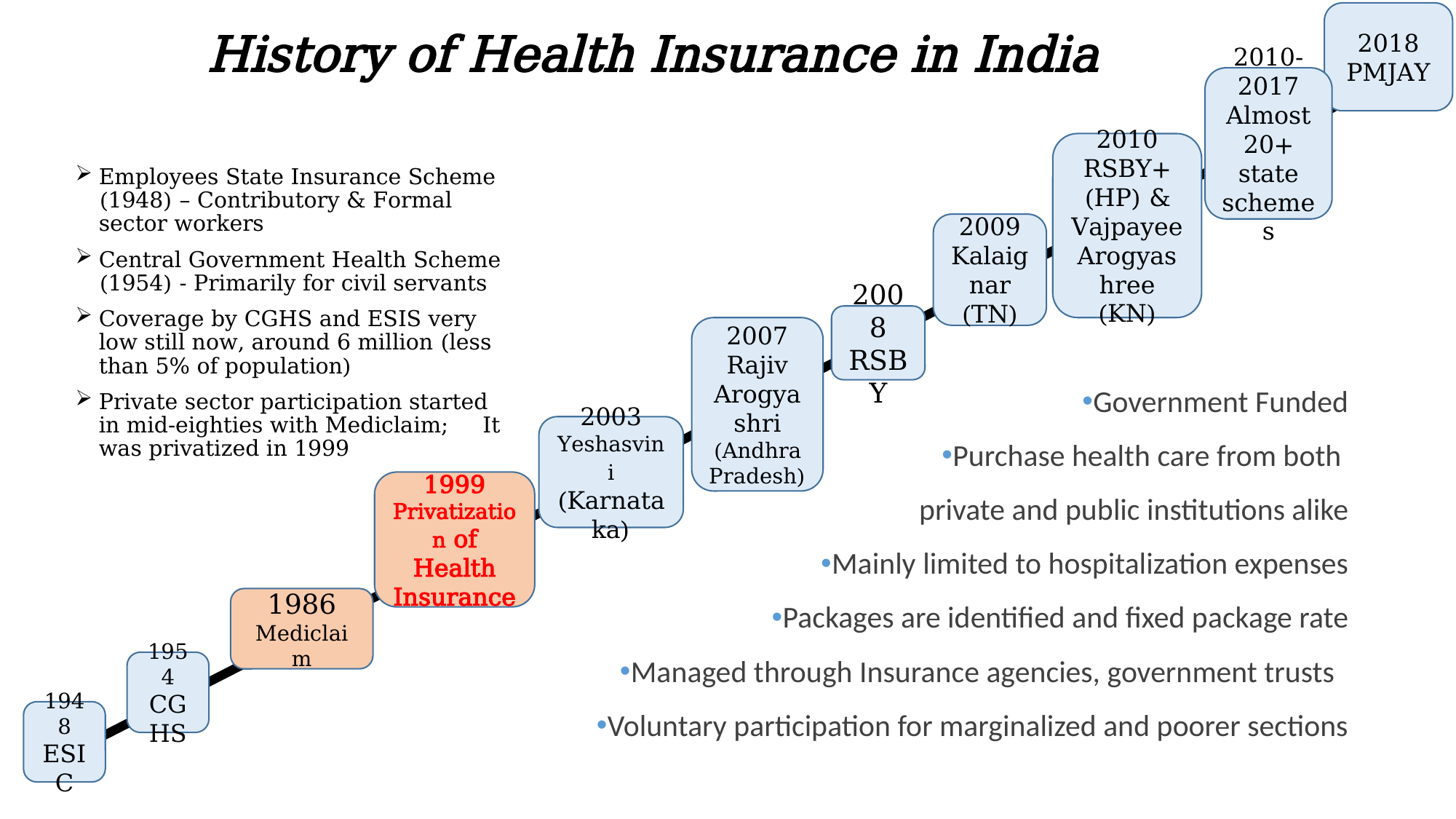

2018
PMJAY
# History of Health Insurance in India
2010-2017
Almost 20+ state schemes
2010
RSBY+ (HP) & Vajpayee Arogyashree (KN)
Employees State Insurance Scheme (1948) – Contributory & Formal sector workers
Central Government Health Scheme (1954) - Primarily for civil servants
Coverage by CGHS and ESIS very low still now, around 6 million (less than 5% of population)
Private sector participation started in mid-eighties with Mediclaim;     It was privatized in 1999
2009
Kalaignar (TN)
2008
RSBY
2007
Rajiv Arogyashri (Andhra Pradesh)
Government Funded
Purchase health care from both
private and public institutions alike
Mainly limited to hospitalization expenses
Packages are identified and fixed package rate
Managed through Insurance agencies, government trusts
Voluntary participation for marginalized and poorer sections
2003
Yeshasvini (Karnataka)
1999
Privatization of Health Insurance
1986
Mediclaim
1954
CGHS
1948
ESIC